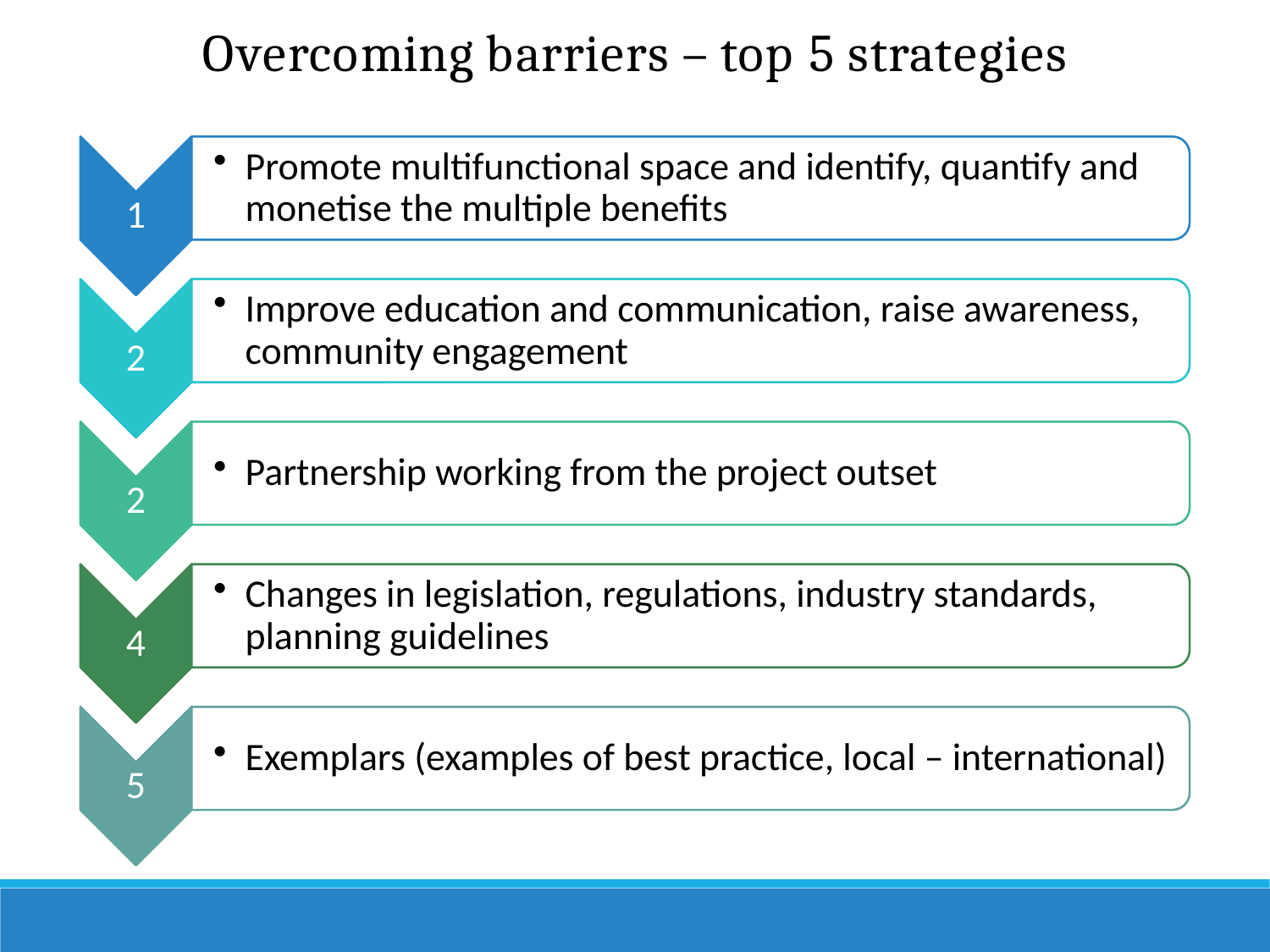

Overcoming barriers – top 5 strategies
1
Promote multifunctional space and identify, quantify and monetise the multiple benefits
2
Improve education and communication, raise awareness, community engagement
2
Partnership working from the project outset
4
Changes in legislation, regulations, industry standards, planning guidelines
5
Exemplars (examples of best practice, local – international)